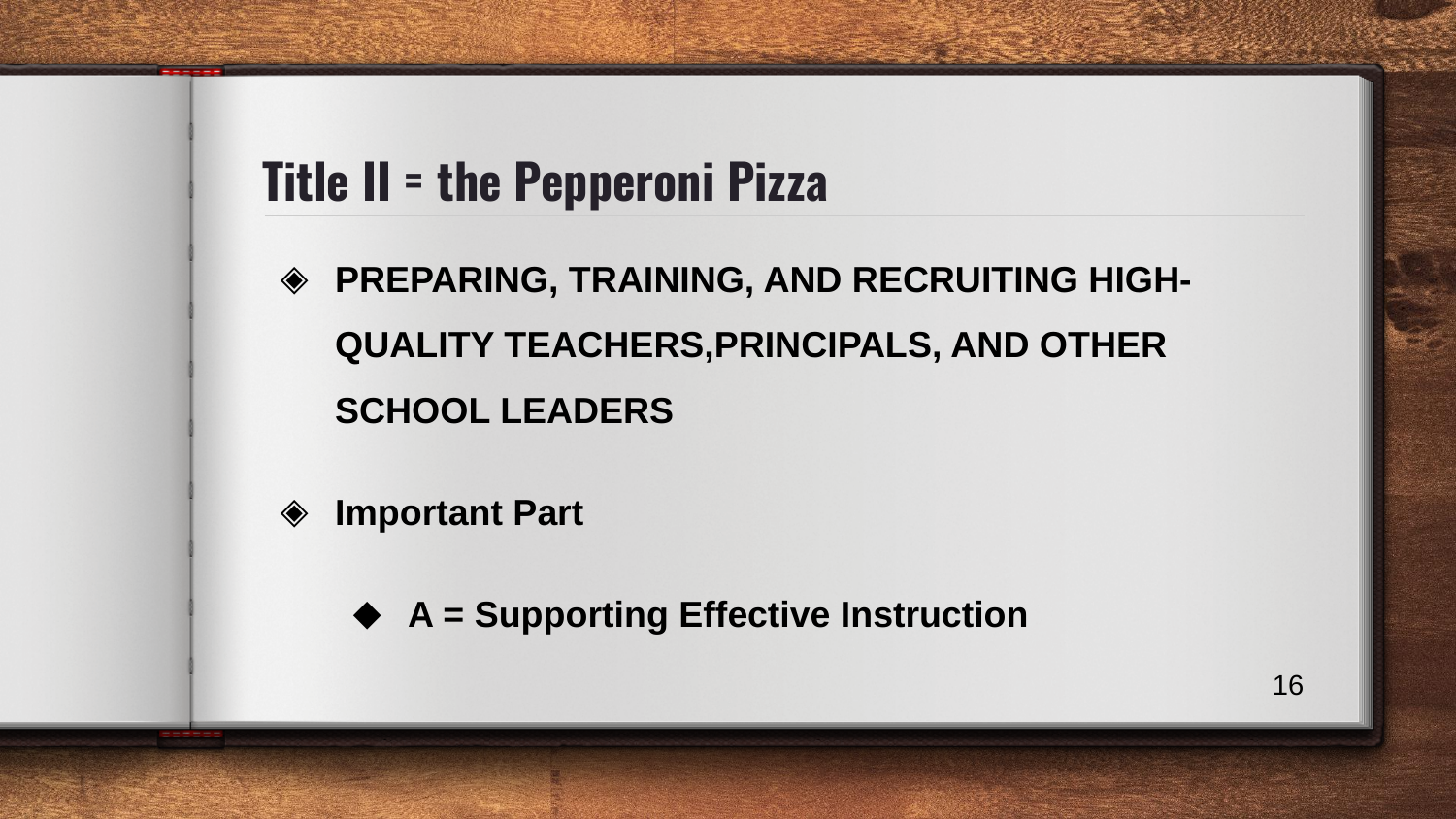

# Title II = the Pepperoni Pizza
PREPARING, TRAINING, AND RECRUITING HIGH-QUALITY TEACHERS,PRINCIPALS, AND OTHER SCHOOL LEADERS
Important Part
A = Supporting Effective Instruction

16